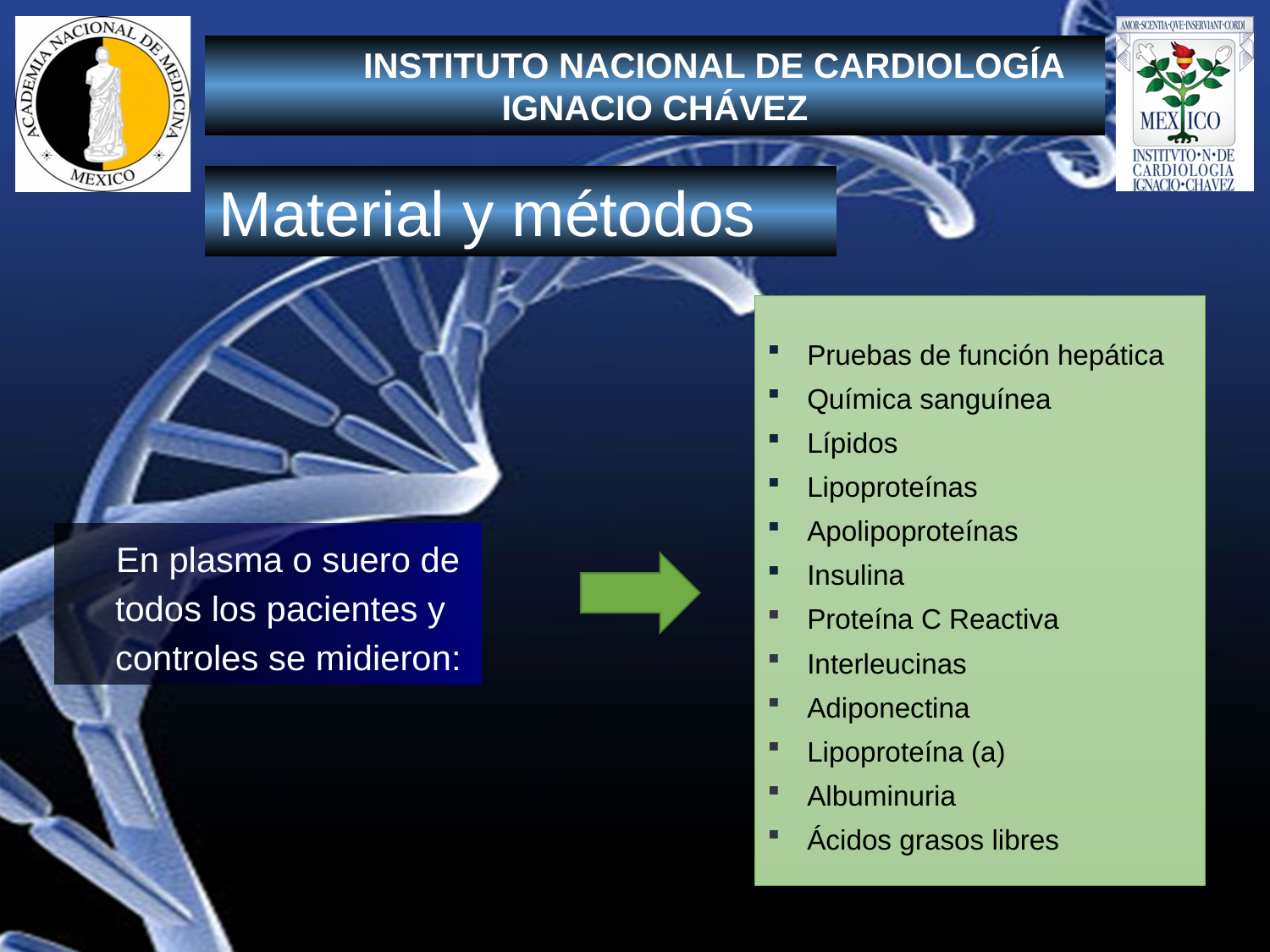

INSTITUTO NACIONAL DE CARDIOLOGÍA
IGNACIO CHÁVEZ
Material y métodos
Pruebas de función hepática
Química sanguínea
Lípidos
Lipoproteínas
Apolipoproteínas
Insulina
Proteína C Reactiva
Interleucinas
Adiponectina
Lipoproteína (a)
Albuminuria
Ácidos grasos libres
     En plasma o suero de todos los pacientes y controles se midieron: